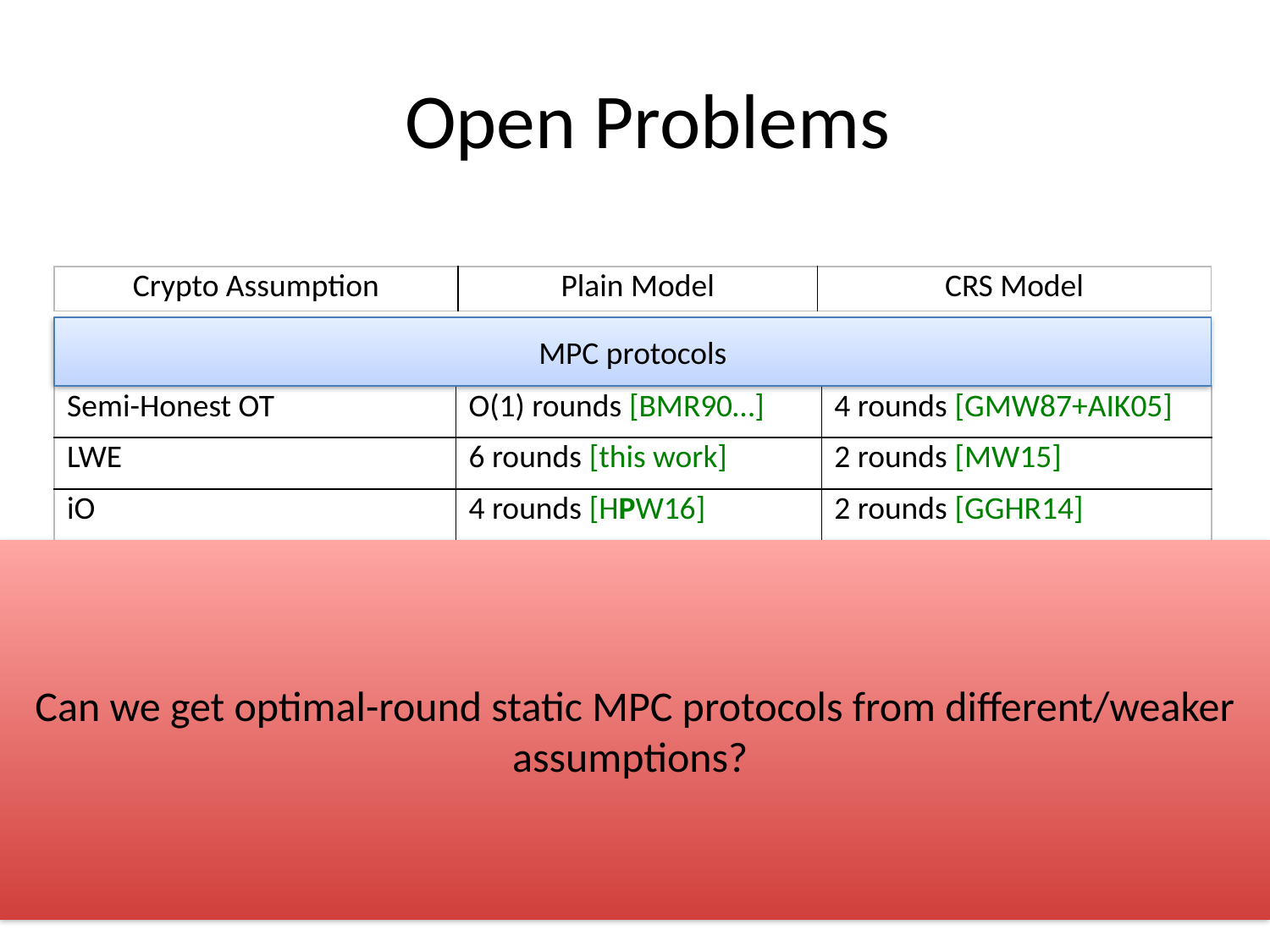

# Open Problems
| Crypto Assumption | Plain Model | CRS Model |
| --- | --- | --- |
 MPC protocols
| Semi-Honest ΟΤ | O(1) rounds [BMR90…] | 4 rounds [GMW87+AIK05] |
| --- | --- | --- |
| LWE | 6 rounds [this work] | 2 rounds [MW15] |
| iO | 4 rounds [HPW16] | 2 rounds [GGHR14] |
Can we get optimal-round static MPC protocols from different/weaker assumptions?